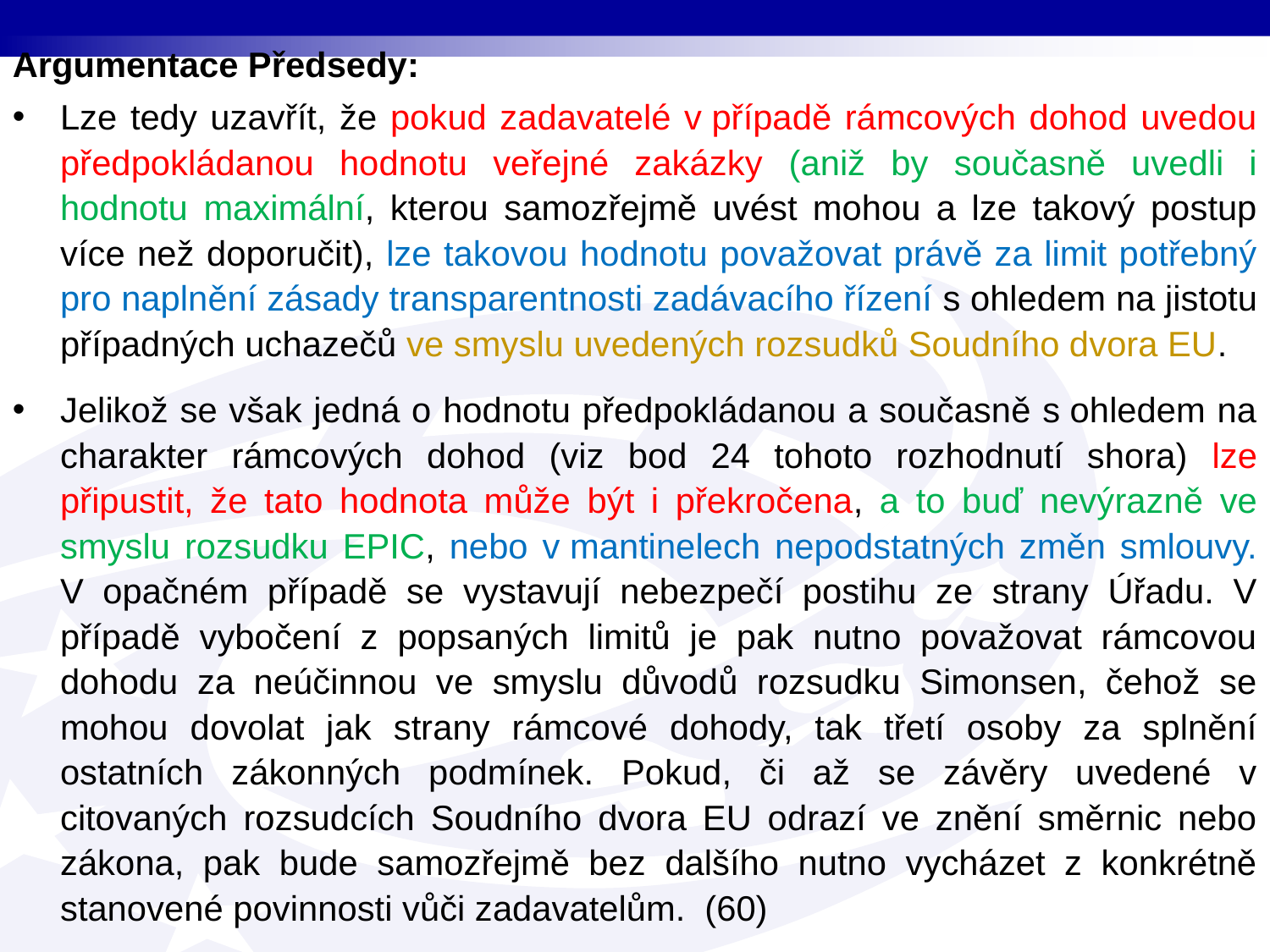

Argumentace Předsedy:
Lze tedy uzavřít, že pokud zadavatelé v případě rámcových dohod uvedou předpokládanou hodnotu veřejné zakázky (aniž by současně uvedli i hodnotu maximální, kterou samozřejmě uvést mohou a lze takový postup více než doporučit), lze takovou hodnotu považovat právě za limit potřebný pro naplnění zásady transparentnosti zadávacího řízení s ohledem na jistotu případných uchazečů ve smyslu uvedených rozsudků Soudního dvora EU.
Jelikož se však jedná o hodnotu předpokládanou a současně s ohledem na charakter rámcových dohod (viz bod 24 tohoto rozhodnutí shora) lze připustit, že tato hodnota může být i překročena, a to buď nevýrazně ve smyslu rozsudku EPIC, nebo v mantinelech nepodstatných změn smlouvy. V opačném případě se vystavují nebezpečí postihu ze strany Úřadu. V případě vybočení z popsaných limitů je pak nutno považovat rámcovou dohodu za neúčinnou ve smyslu důvodů rozsudku Simonsen, čehož se mohou dovolat jak strany rámcové dohody, tak třetí osoby za splnění ostatních zákonných podmínek. Pokud, či až se závěry uvedené v citovaných rozsudcích Soudního dvora EU odrazí ve znění směrnic nebo zákona, pak bude samozřejmě bez dalšího nutno vycházet z konkrétně stanovené povinnosti vůči zadavatelům.  (60)